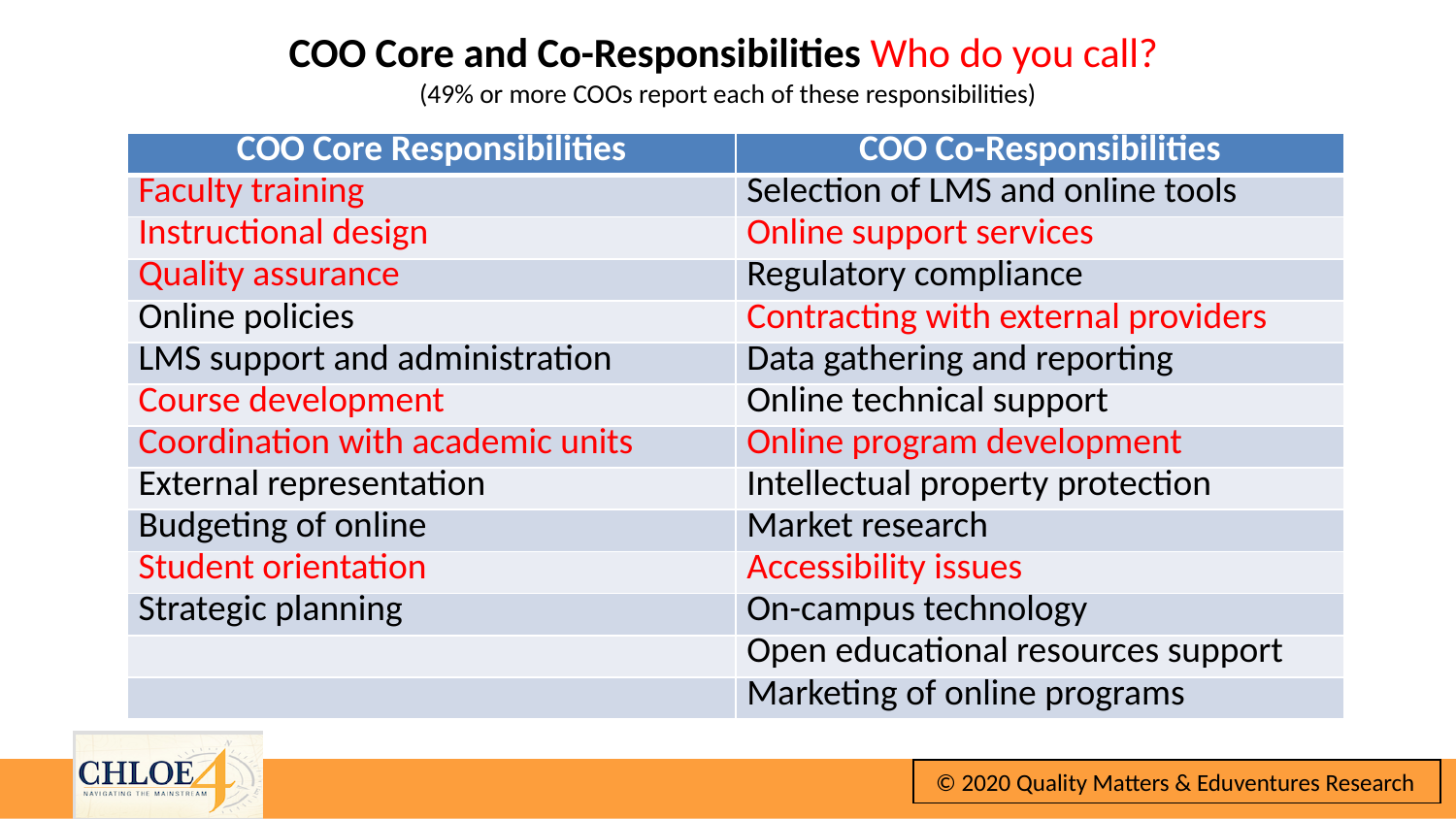

# COO Core and Co-Responsibilities Who do you call? (49% or more COOs report each of these responsibilities)
| COO Core Responsibilities | COO Co-Responsibilities |
| --- | --- |
| Faculty training | Selection of LMS and online tools |
| Instructional design | Online support services |
| Quality assurance | Regulatory compliance |
| Online policies | Contracting with external providers |
| LMS support and administration | Data gathering and reporting |
| Course development | Online technical support |
| Coordination with academic units | Online program development |
| External representation | Intellectual property protection |
| Budgeting of online | Market research |
| Student orientation | Accessibility issues |
| Strategic planning | On-campus technology |
|  | Open educational resources support |
|  | Marketing of online programs |